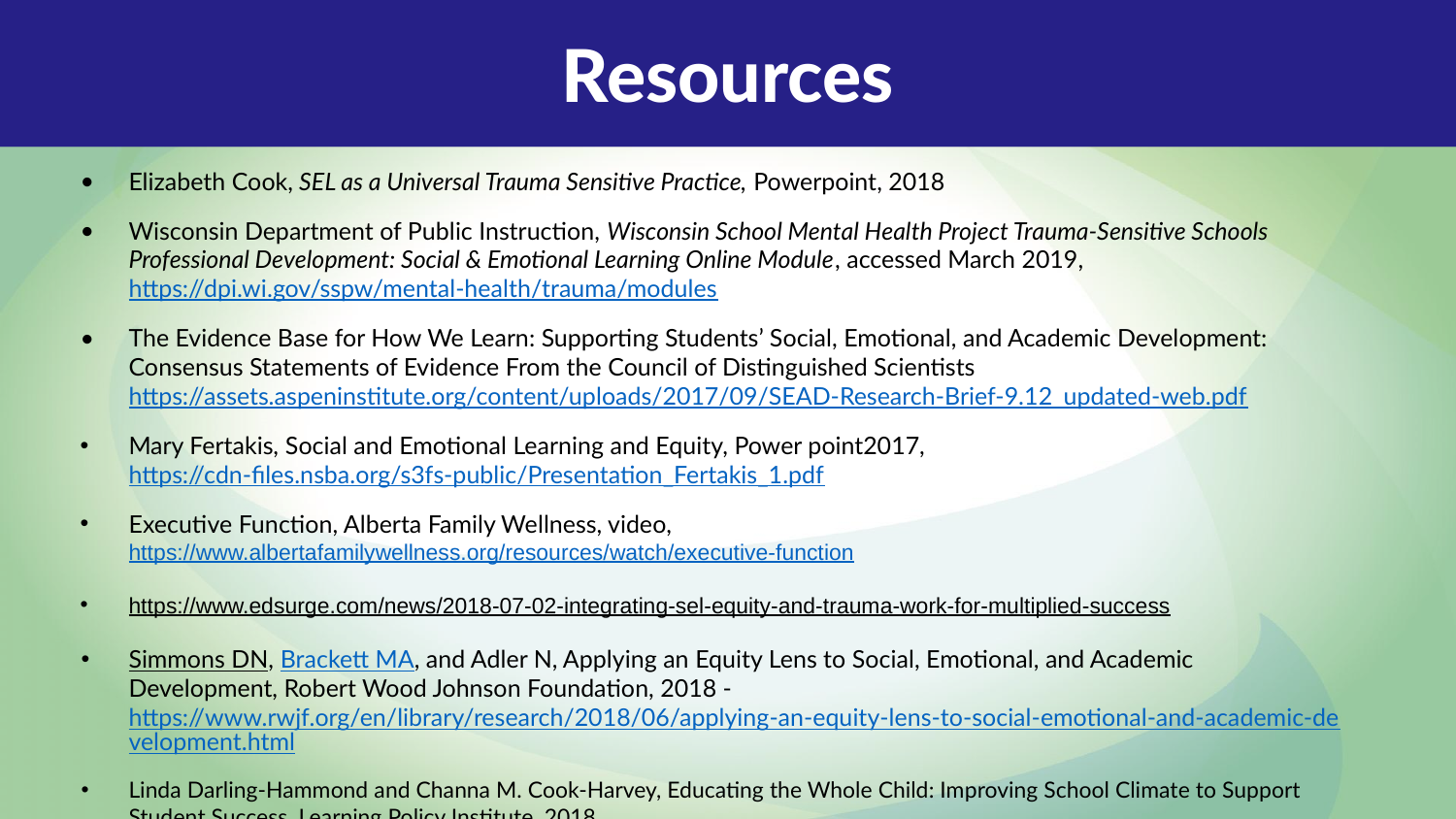

Resources
Elizabeth Cook, SEL as a Universal Trauma Sensitive Practice, Powerpoint, 2018
Wisconsin Department of Public Instruction, Wisconsin School Mental Health Project Trauma-Sensitive Schools Professional Development: Social & Emotional Learning Online Module, accessed March 2019, https://dpi.wi.gov/sspw/mental-health/trauma/modules
The Evidence Base for How We Learn: Supporting Students’ Social, Emotional, and Academic Development: Consensus Statements of Evidence From the Council of Distinguished Scientists https://assets.aspeninstitute.org/content/uploads/2017/09/SEAD-Research-Brief-9.12_updated-web.pdf
Mary Fertakis, Social and Emotional Learning and Equity, Power point2017, https://cdn-files.nsba.org/s3fs-public/Presentation_Fertakis_1.pdf
Executive Function, Alberta Family Wellness, video, https://www.albertafamilywellness.org/resources/watch/executive-function

https://www.edsurge.com/news/2018-07-02-integrating-sel-equity-and-trauma-work-for-multiplied-success

Simmons DN, Brackett MA, and Adler N, Applying an Equity Lens to Social, Emotional, and Academic Development, Robert Wood Johnson Foundation, 2018 - https://www.rwjf.org/en/library/research/2018/06/applying-an-equity-lens-to-social-emotional-and-academic-development.html
Linda Darling-Hammond and Channa M. Cook-Harvey, Educating the Whole Child: Improving School Climate to Support Student Success, Learning Policy Institute, 2018 https://learningpolicyinstitute.org/sites/default/files/product-files/Educating_Whole_Child_REPORT.pdf